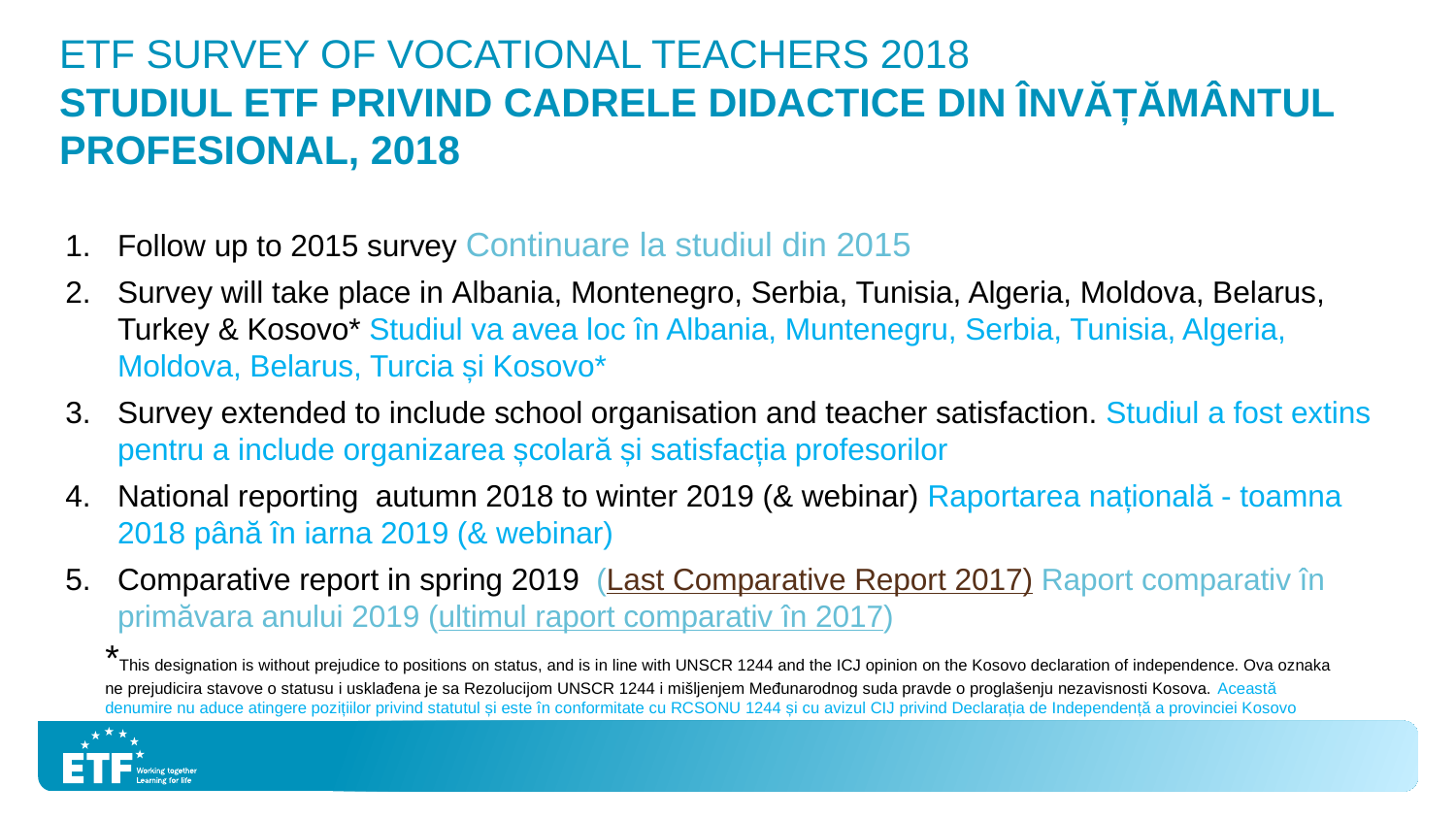

# Etf Survey of vocational teachers 2018 STUDIUL ETF PRIVIND CADRELE DIDACTICE DIN ÎNVĂȚĂMÂNTUL PROFESIONAL, 2018
Follow up to 2015 survey Continuare la studiul din 2015
Survey will take place in Albania, Montenegro, Serbia, Tunisia, Algeria, Moldova, Belarus, Turkey & Kosovo* Studiul va avea loc în Albania, Muntenegru, Serbia, Tunisia, Algeria, Moldova, Belarus, Turcia și Kosovo*
Survey extended to include school organisation and teacher satisfaction. Studiul a fost extins pentru a include organizarea școlară și satisfacția profesorilor
National reporting  autumn 2018 to winter 2019 (& webinar) Raportarea națională - toamna 2018 până în iarna 2019 (& webinar)
Comparative report in spring 2019  (Last Comparative Report 2017) Raport comparativ în primăvara anului 2019 (ultimul raport comparativ în 2017)

*This designation is without prejudice to positions on status, and is in line with UNSCR 1244 and the ICJ opinion on the Kosovo declaration of independence. Ova oznaka ne prejudicira stavove o statusu i usklađena je sa Rezolucijom UNSCR 1244 i mišljenjem Međunarodnog suda pravde o proglašenju nezavisnosti Kosova. Această denumire nu aduce atingere pozițiilor privind statutul și este în conformitate cu RCSONU 1244 și cu avizul CIJ privind Declarația de Independență a provinciei Kosovo